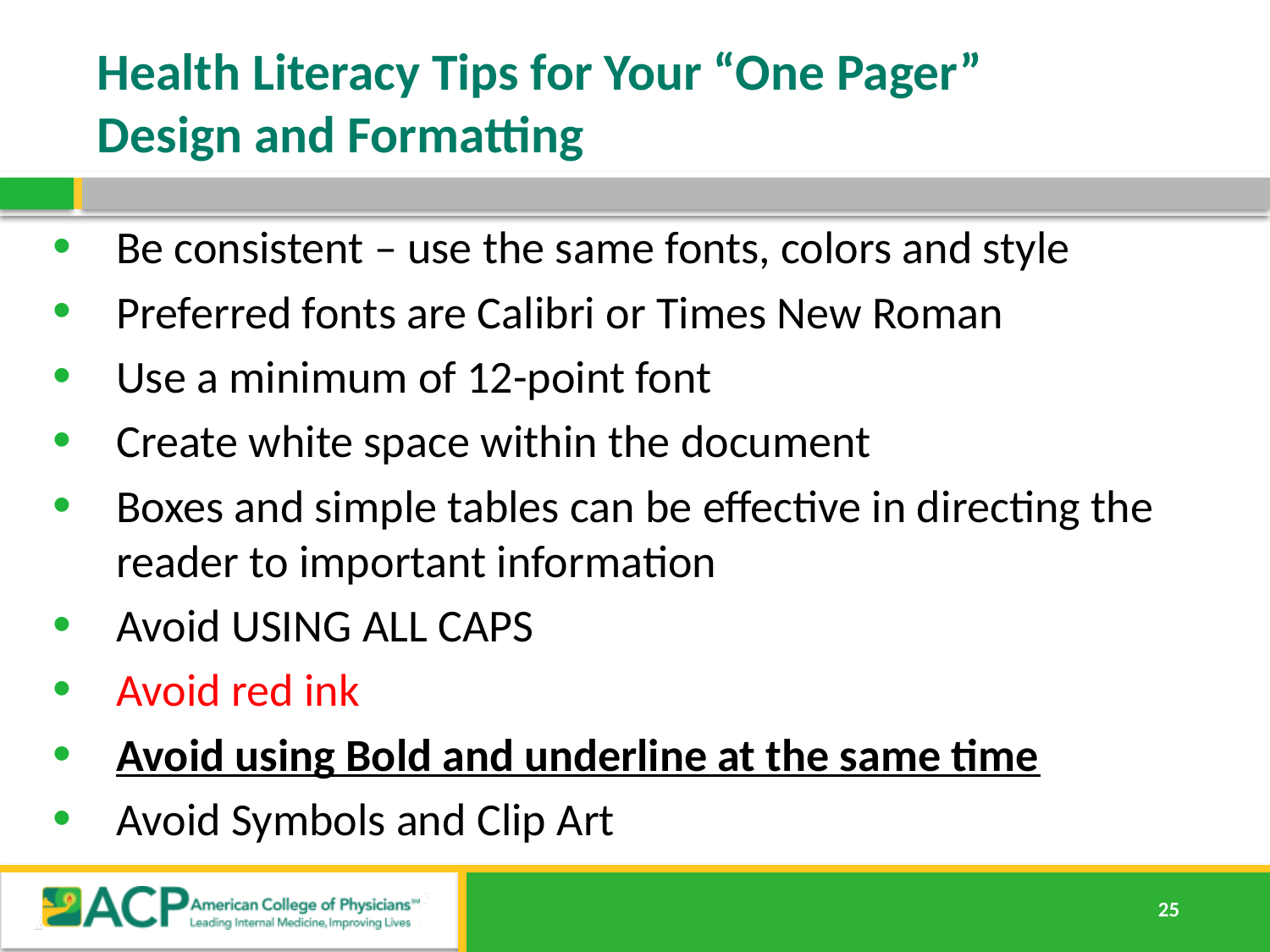

# Health Literacy Tips for Your “One Pager” Design and Formatting
Be consistent – use the same fonts, colors and style
Preferred fonts are Calibri or Times New Roman
Use a minimum of 12-point font
Create white space within the document
Boxes and simple tables can be effective in directing the reader to important information
Avoid USING ALL CAPS
Avoid red ink
Avoid using Bold and underline at the same time
Avoid Symbols and Clip Art